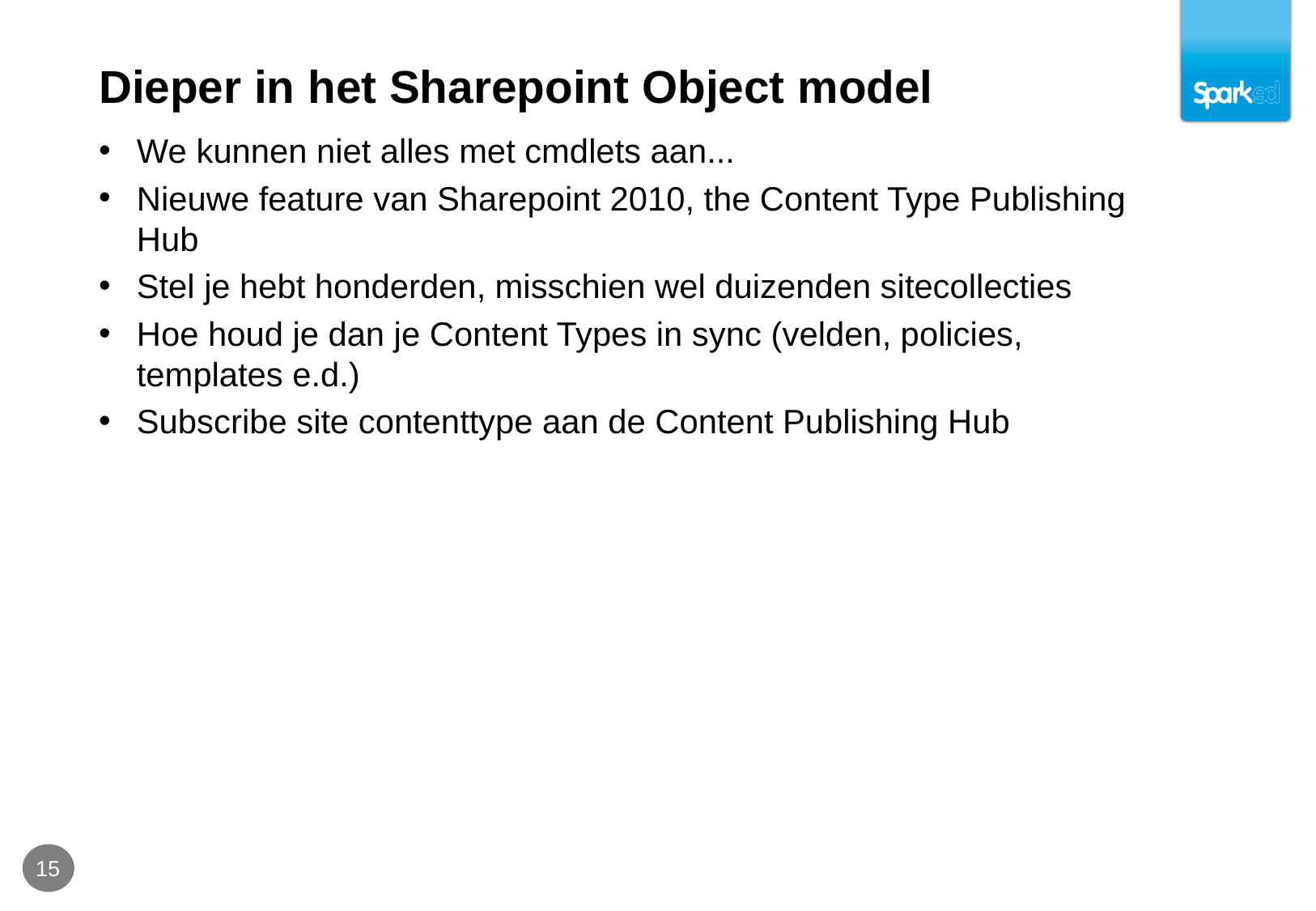

# Dieper in het Sharepoint Object model
We kunnen niet alles met cmdlets aan...
Nieuwe feature van Sharepoint 2010, the Content Type Publishing Hub
Stel je hebt honderden, misschien wel duizenden sitecollecties
Hoe houd je dan je Content Types in sync (velden, policies, templates e.d.)
Subscribe site contenttype aan de Content Publishing Hub

15